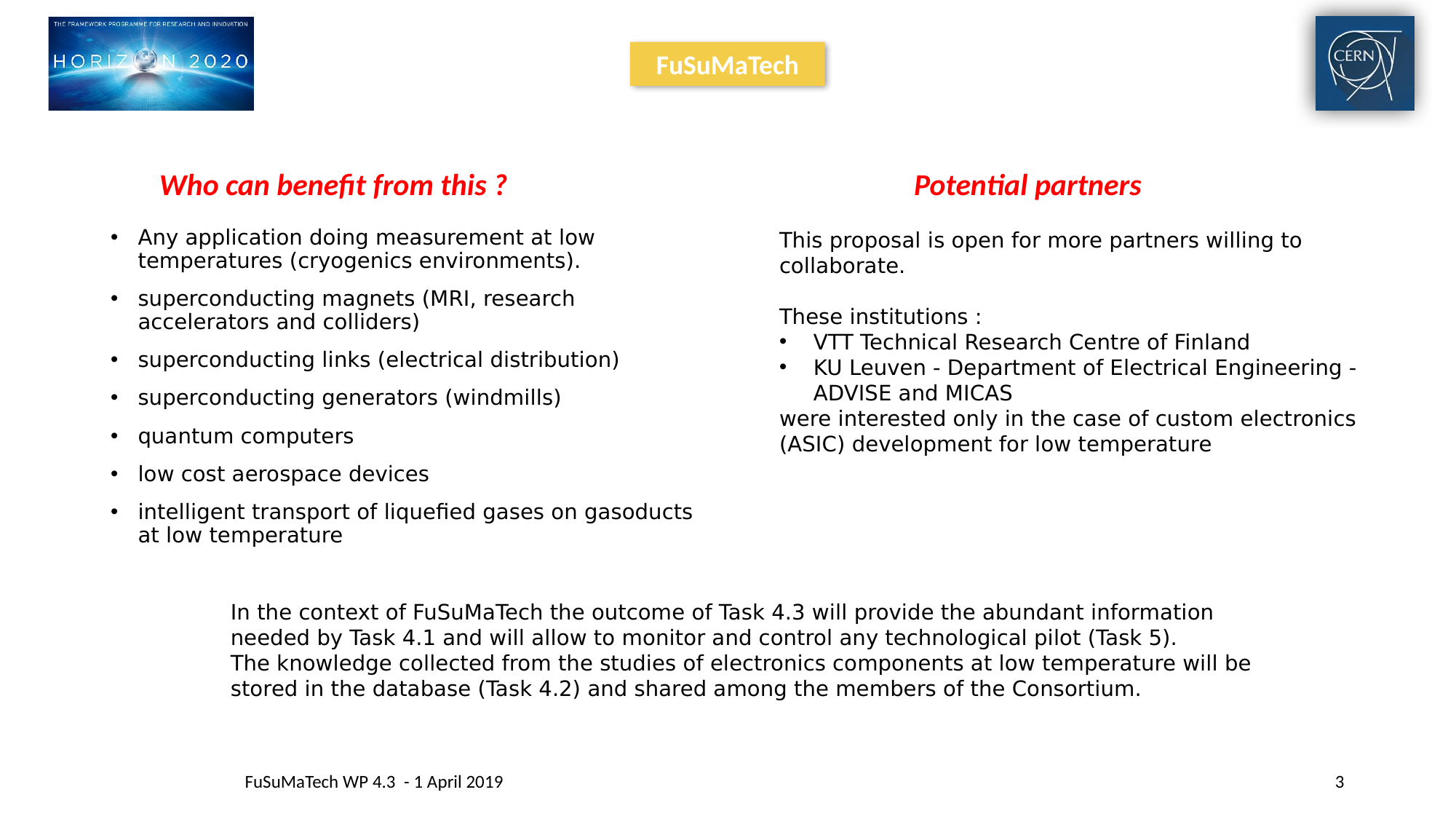

Who can benefit from this ?
Potential partners
Any application doing measurement at low temperatures (cryogenics environments).
superconducting magnets (MRI, research accelerators and colliders)
superconducting links (electrical distribution)
superconducting generators (windmills)
quantum computers
low cost aerospace devices
intelligent transport of liquefied gases on gasoducts at low temperature
This proposal is open for more partners willing to collaborate.

These institutions :
VTT Technical Research Centre of Finland
KU Leuven - Department of Electrical Engineering - ADVISE and MICAS
were interested only in the case of custom electronics (ASIC) development for low temperature
In the context of FuSuMaTech the outcome of Task 4.3 will provide the abundant information needed by Task 4.1 and will allow to monitor and control any technological pilot (Task 5).
The knowledge collected from the studies of electronics components at low temperature will be stored in the database (Task 4.2) and shared among the members of the Consortium.
FuSuMaTech WP 4.3  - 1 April 2019
3